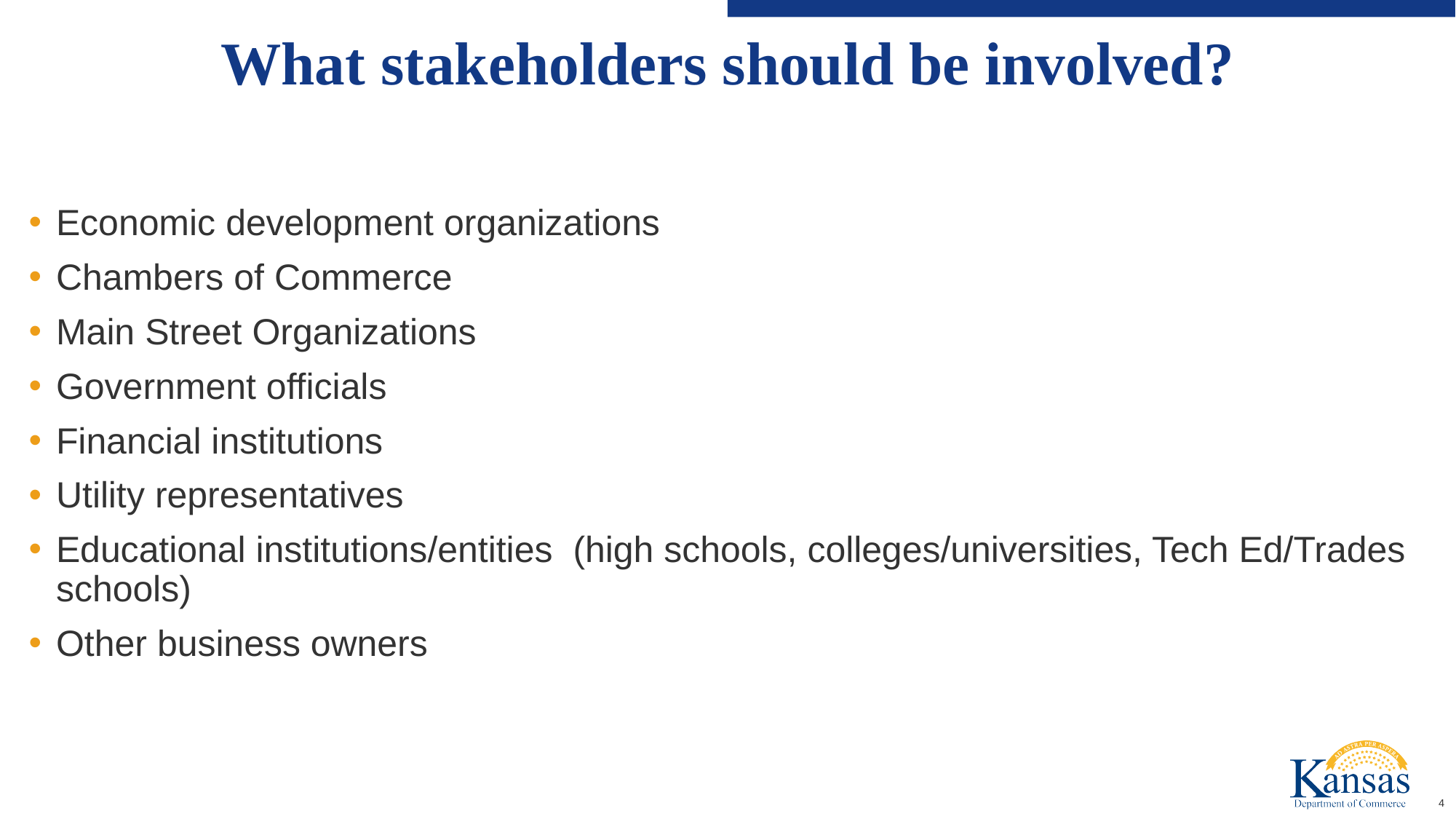

# What stakeholders should be involved?
Economic development organizations
Chambers of Commerce
Main Street Organizations
Government officials
Financial institutions
Utility representatives
Educational institutions/entities  (high schools, colleges/universities, Tech Ed/Trades schools)
Other business owners